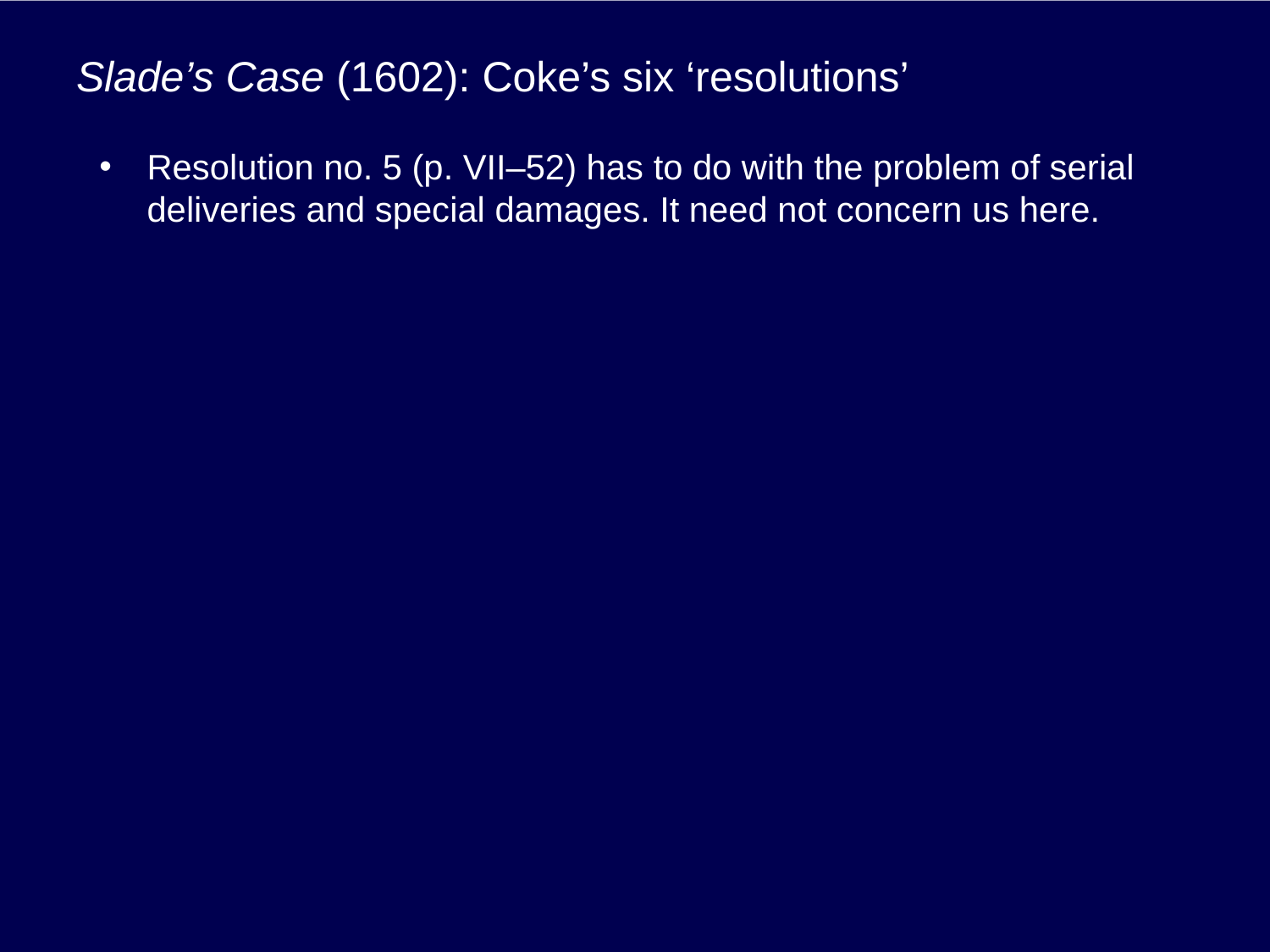

# Slade’s Case (1602): Coke’s six ‘resolutions’
Resolution no. 5 (p. VII–52) has to do with the problem of serial deliveries and special damages. It need not concern us here.